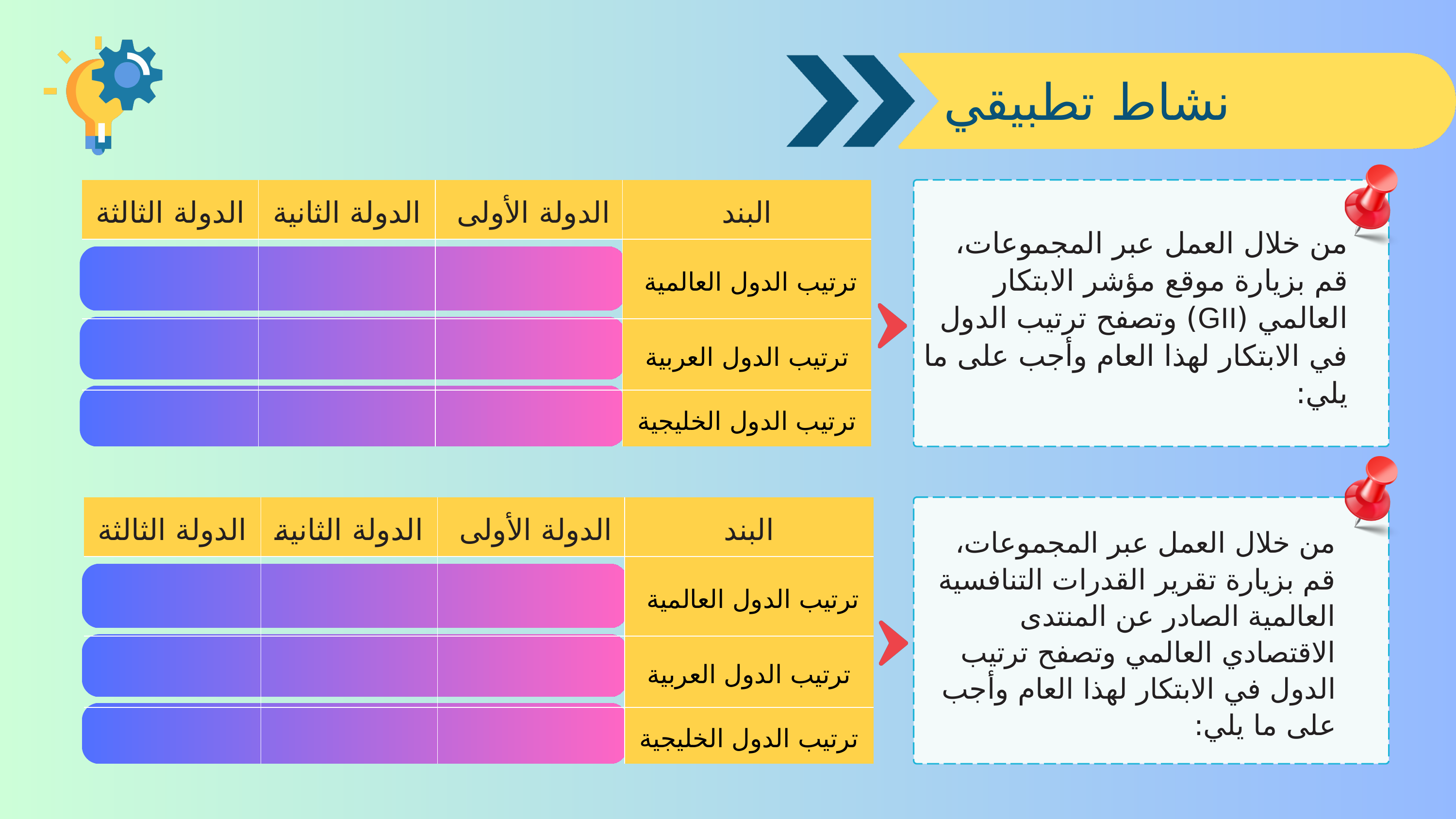

نشاط تطبيقي

| الدولة الثالثة | الدولة الثانية | الدولة الأولى | البند |
| --- | --- | --- | --- |
|  |  |  | ترتيب الدول العالمية |
|  |  |  | ترتيب الدول العربية |
|  |  |  | ترتيب الدول الخليجية |

من خلال العمل عبر المجموعات، قم بزيارة موقع مؤشر الابتكار العالمي (GII) وتصفح ترتيب الدول في الابتكار لهذا العام وأجب على ما يلي:

| الدولة الثالثة | الدولة الثانية | الدولة الأولى | البند |
| --- | --- | --- | --- |
|  |  |  | ترتيب الدول العالمية |
|  |  |  | ترتيب الدول العربية |
|  |  |  | ترتيب الدول الخليجية |

من خلال العمل عبر المجموعات، قم بزيارة تقرير القدرات التنافسية العالمية الصادر عن المنتدى الاقتصادي العالمي وتصفح ترتيب الدول في الابتكار لهذا العام وأجب على ما يلي: